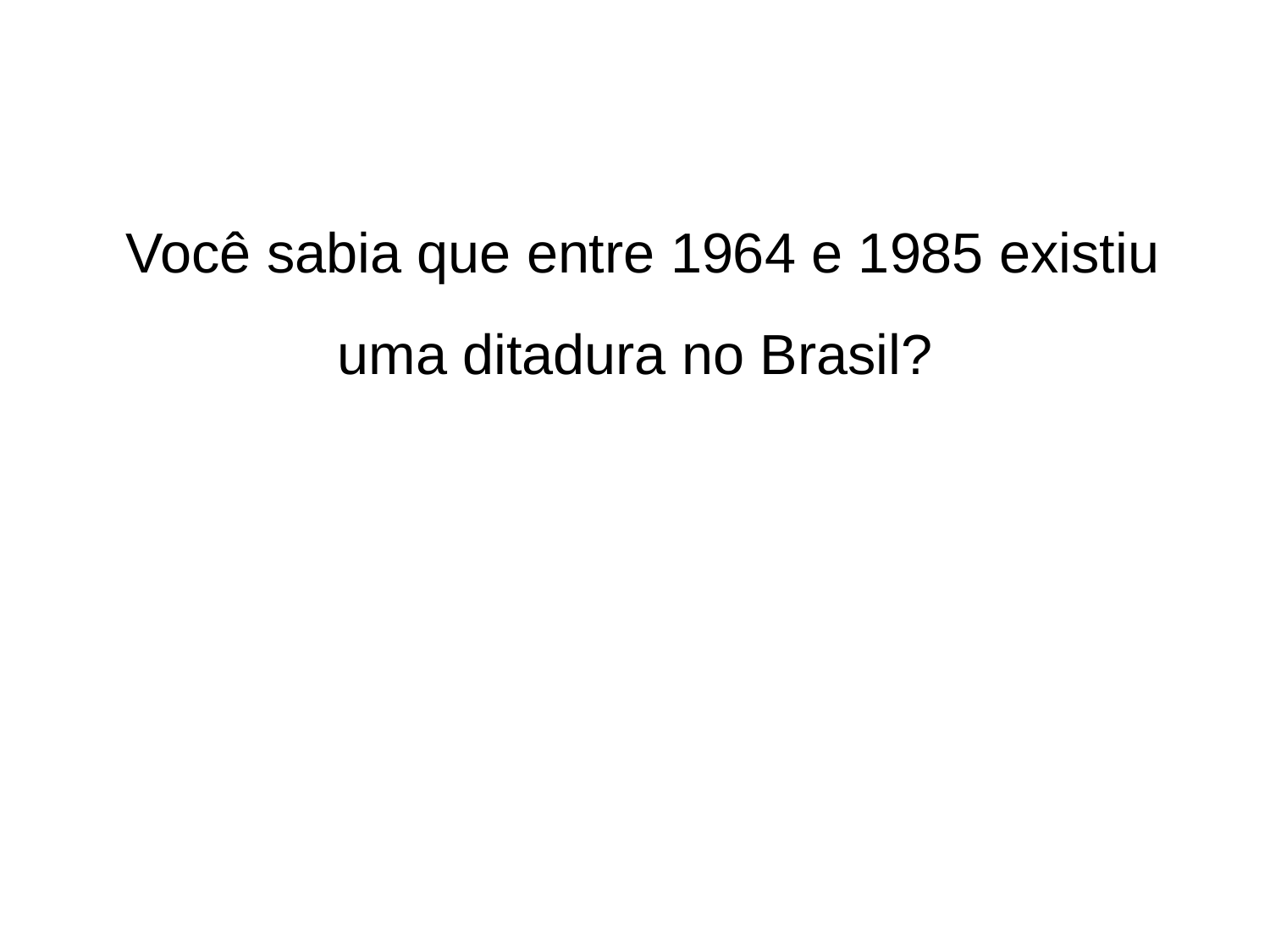

Você sabia que entre 1964 e 1985 existiu uma ditadura no Brasil?